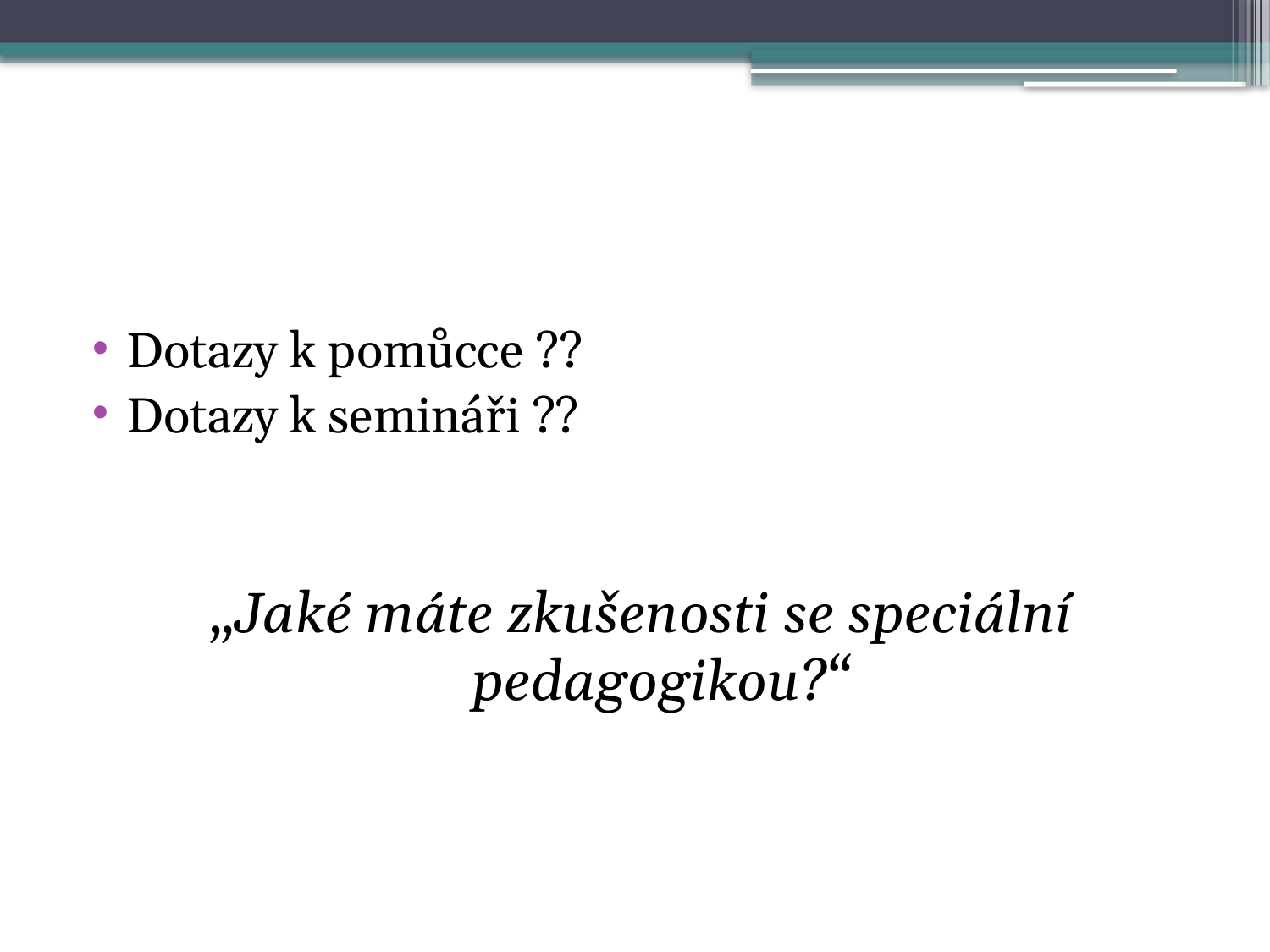

Dotazy k pomůcce ??
Dotazy k semináři ??

„Jaké máte zkušenosti se speciální pedagogikou?“